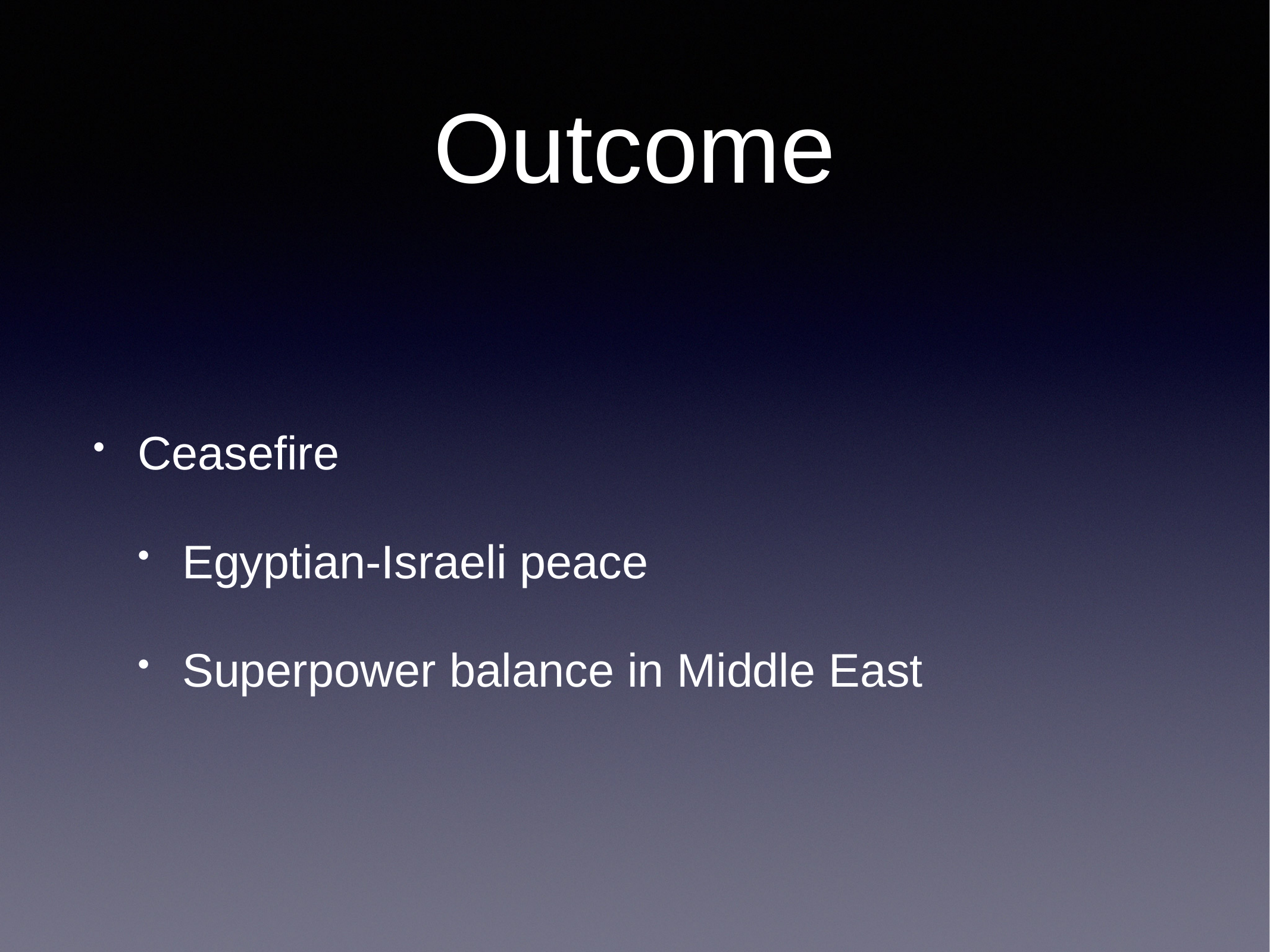

# Outcome
Ceasefire
Egyptian-Israeli peace
Superpower balance in Middle East